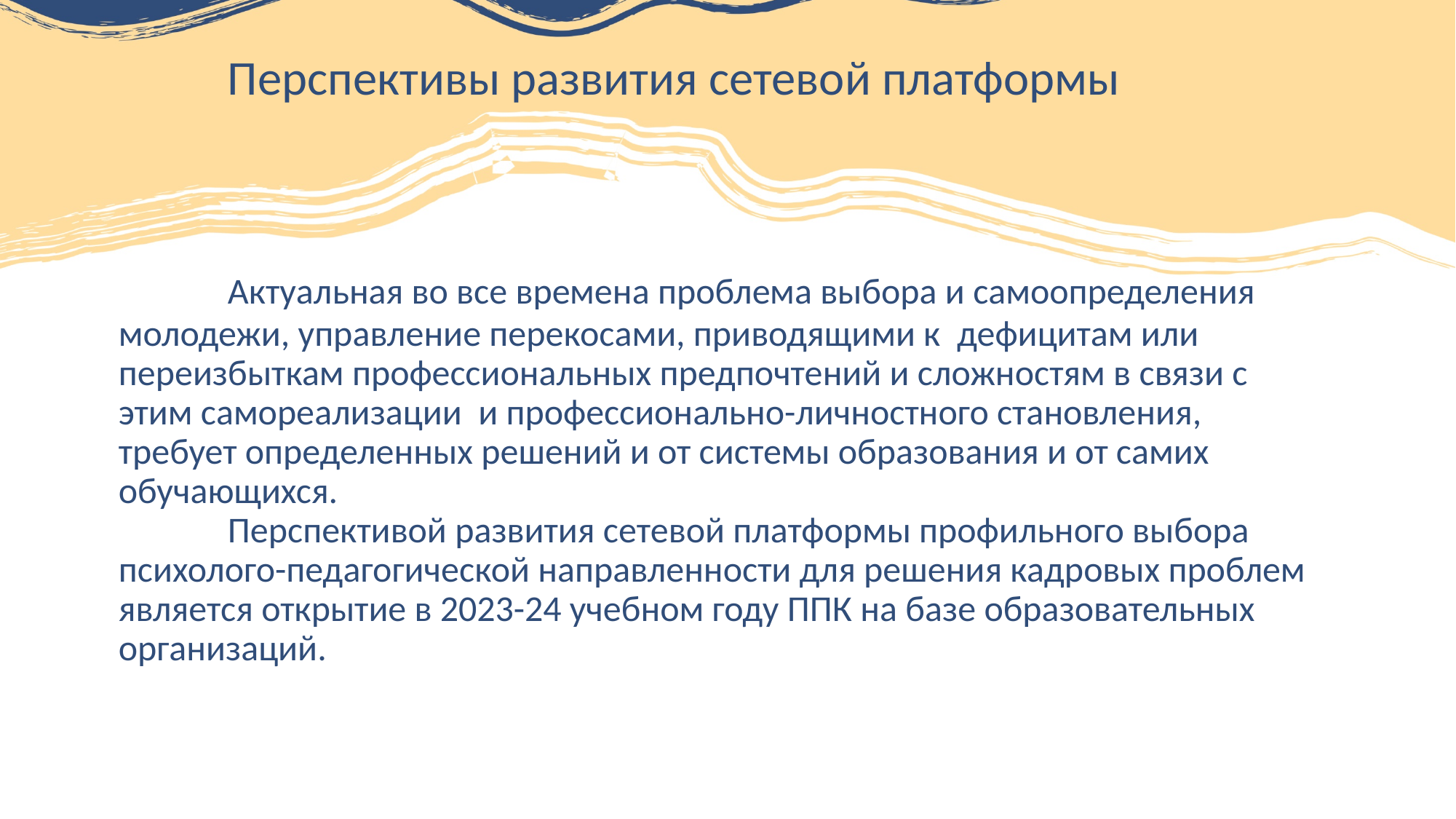

# Перспективы развития сетевой платформы Актуальная во все времена проблема выбора и самоопределения молодежи, управление перекосами, приводящими к  дефицитам или переизбыткам профессиональных предпочтений и сложностям в связи с этим самореализации  и профессионально-личностного становления, требует определенных решений и от системы образования и от самих обучающихся. Перспективой развития сетевой платформы профильного выбора психолого-педагогической направленности для решения кадровых проблем является открытие в 2023-24 учебном году ППК на базе образовательных организаций.